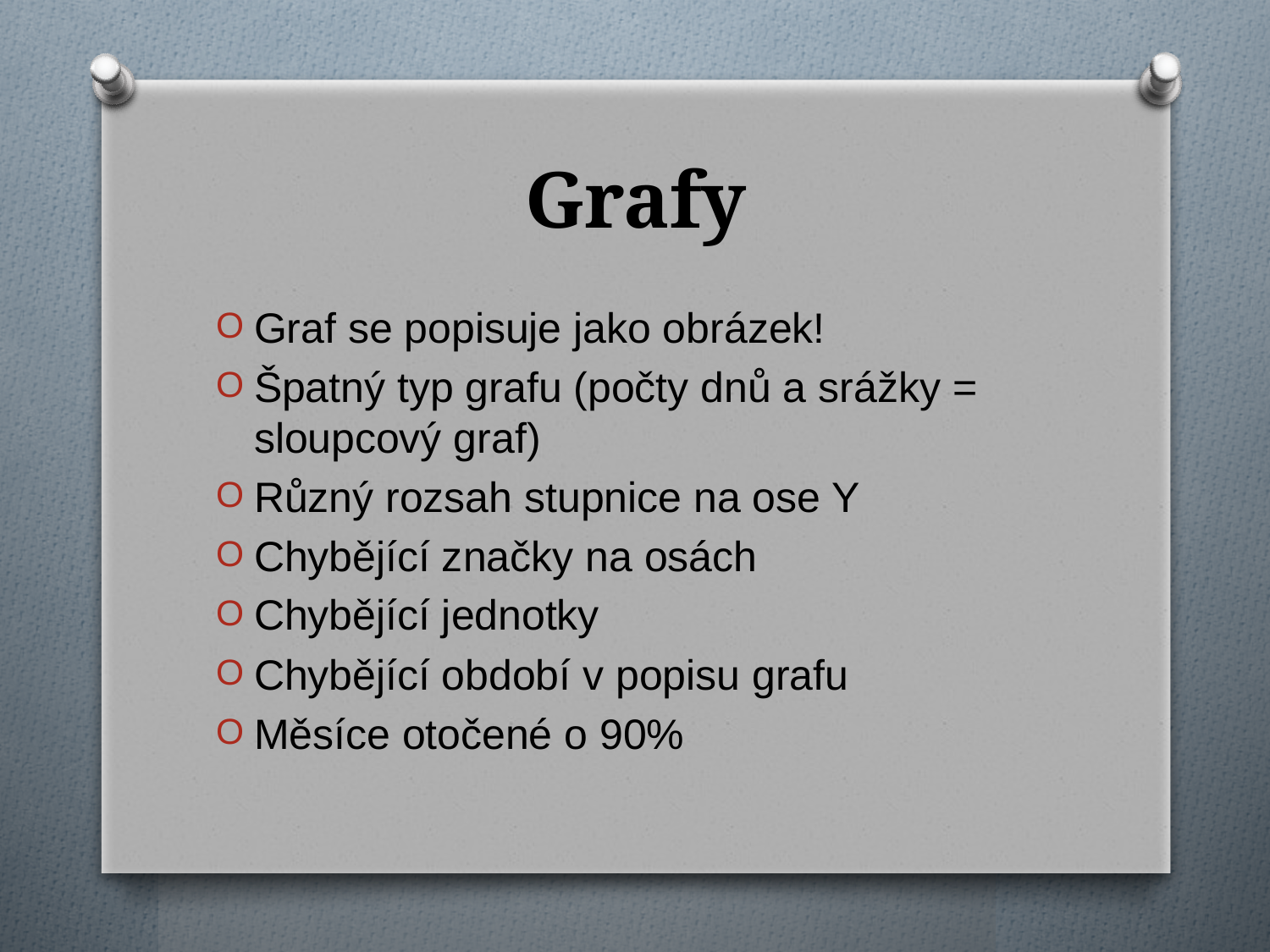

# Grafy
Graf se popisuje jako obrázek!
Špatný typ grafu (počty dnů a srážky = sloupcový graf)
Různý rozsah stupnice na ose Y
Chybějící značky na osách
Chybějící jednotky
Chybějící období v popisu grafu
Měsíce otočené o 90%